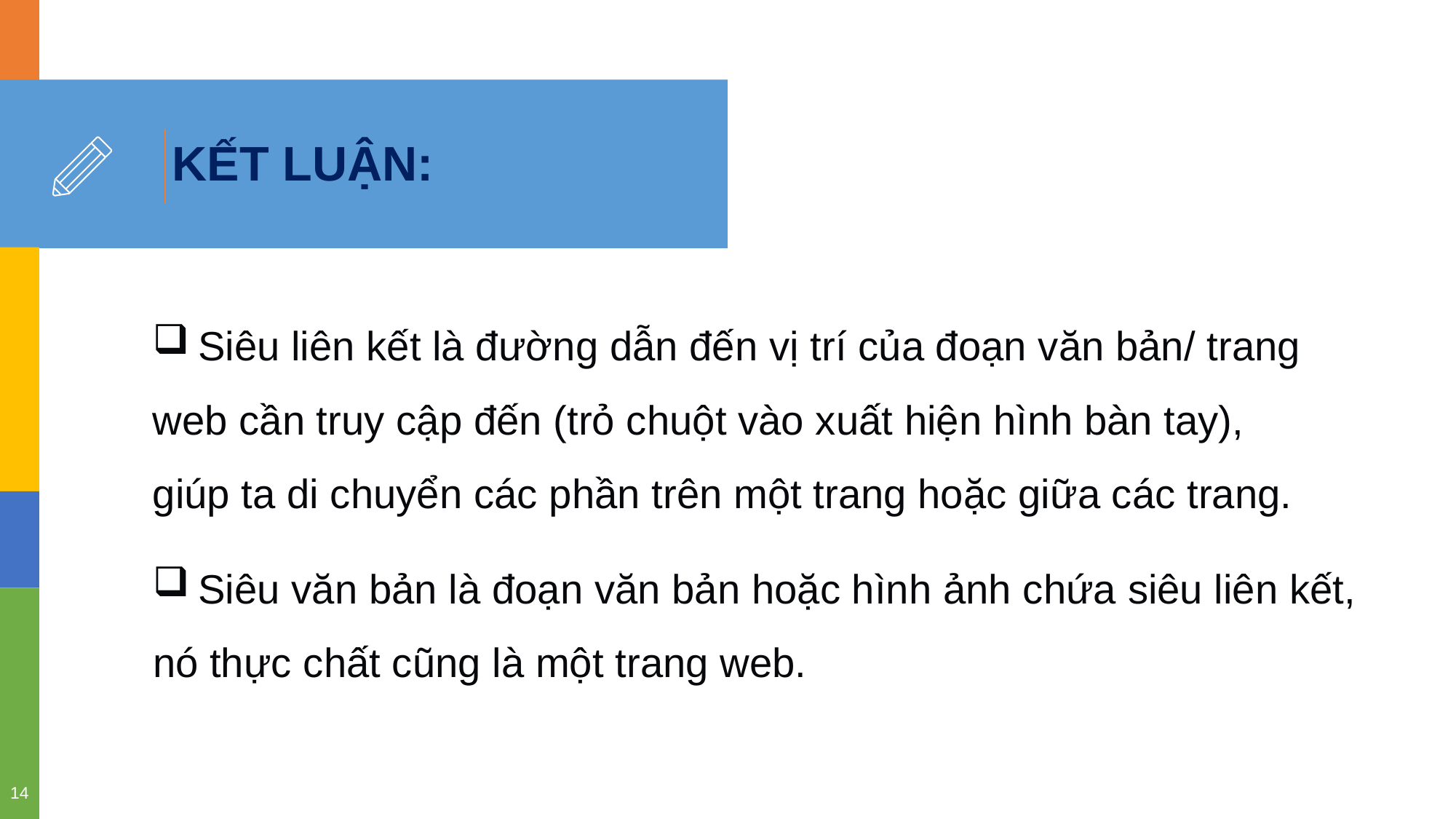

# KẾT LUẬN:

Siêu liên kết là đường dẫn đến vị trí của đoạn văn bản/ trang
web cần truy cập đến (trỏ chuột vào xuất hiện hình bàn tay),
giúp ta di chuyển các phần trên một trang hoặc giữa các trang.
Siêu văn bản là đoạn văn bản hoặc hình ảnh chứa siêu liên kết,
nó thực chất cũng là một trang web.

14